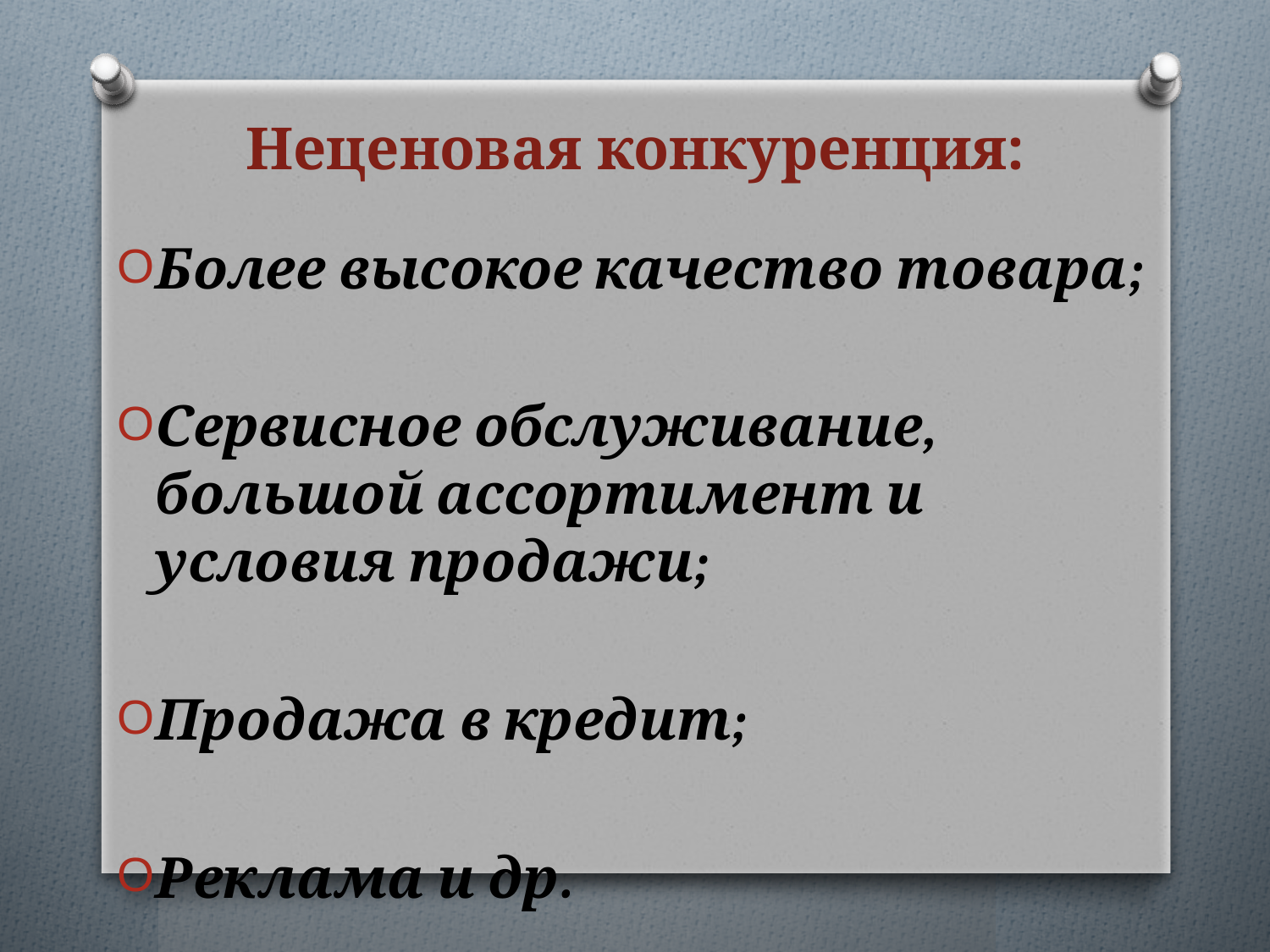

# Неценовая конкуренция:
Более высокое качество товара;

Сервисное обслуживание, большой ассортимент и условия продажи;

Продажа в кредит;

Реклама и др.